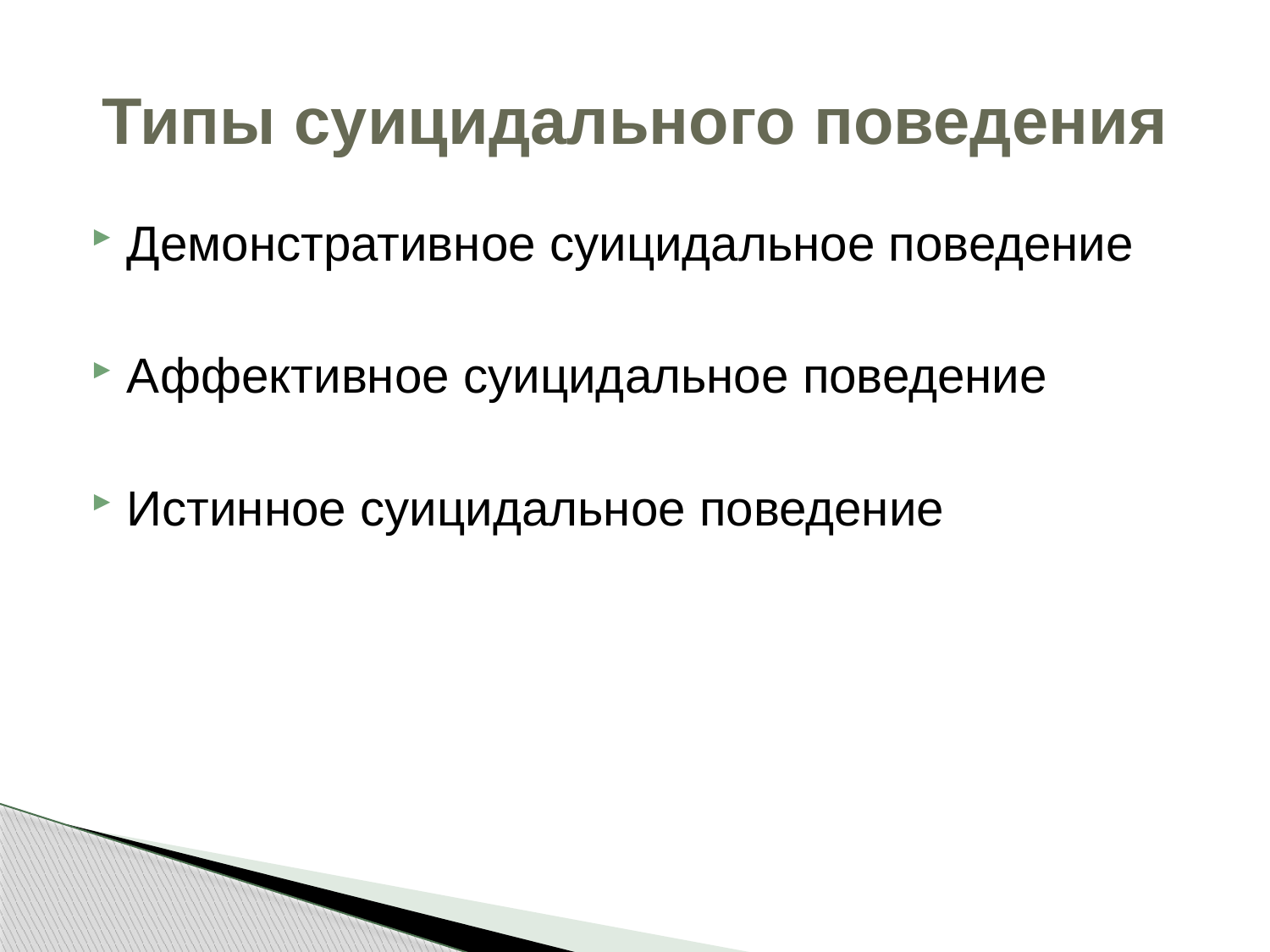

# Типы суицидального поведения
Демонстративное суицидальное поведение

Аффективное суицидальное поведение

Истинное суицидальное поведение